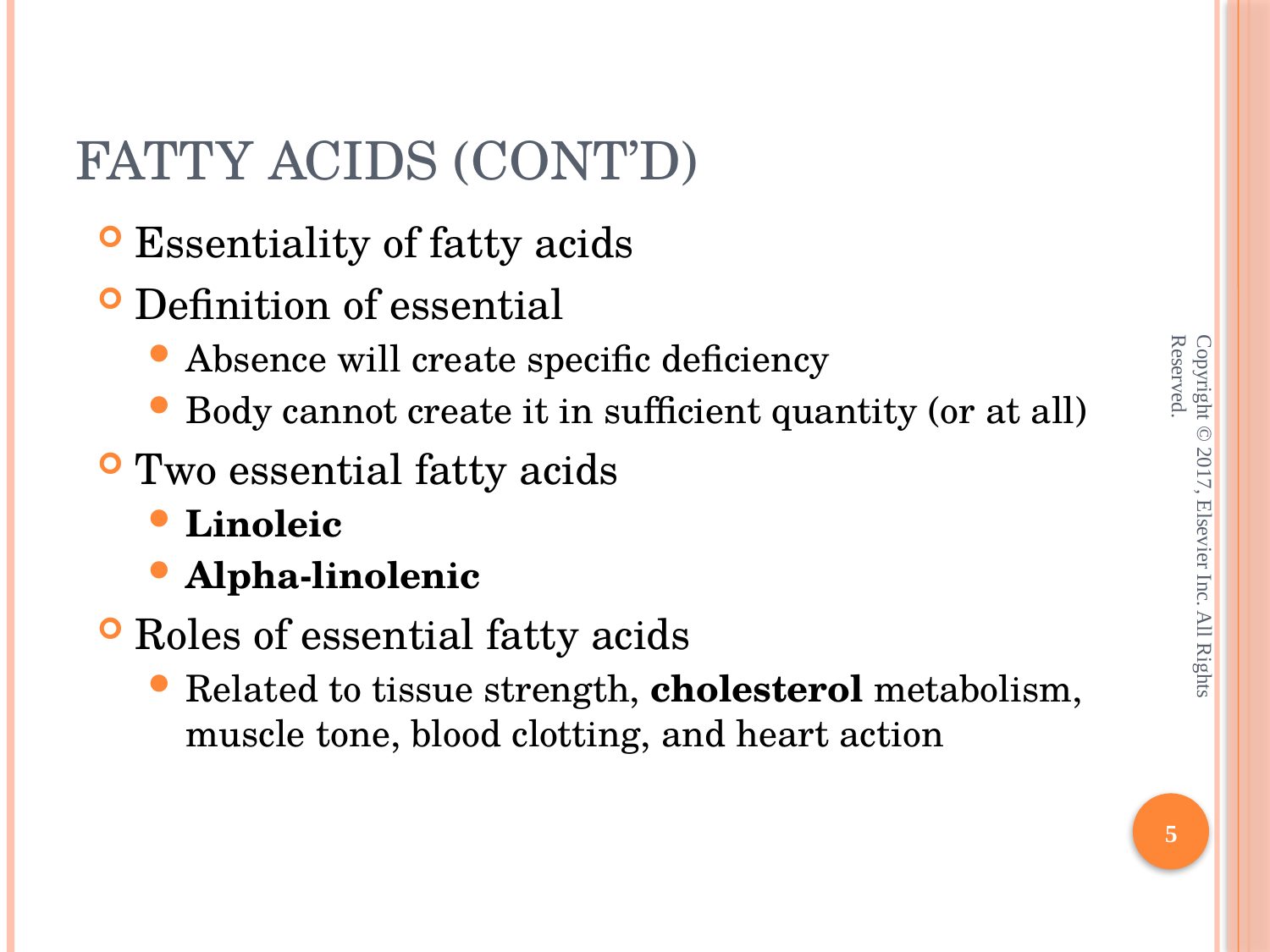

# Fatty Acids (cont’d)
Essentiality of fatty acids
Definition of essential
Absence will create specific deficiency
Body cannot create it in sufficient quantity (or at all)
Two essential fatty acids
Linoleic
Alpha-linolenic
Roles of essential fatty acids
Related to tissue strength, cholesterol metabolism, muscle tone, blood clotting, and heart action

Copyright © 2017, Elsevier Inc. All Rights Reserved.
5